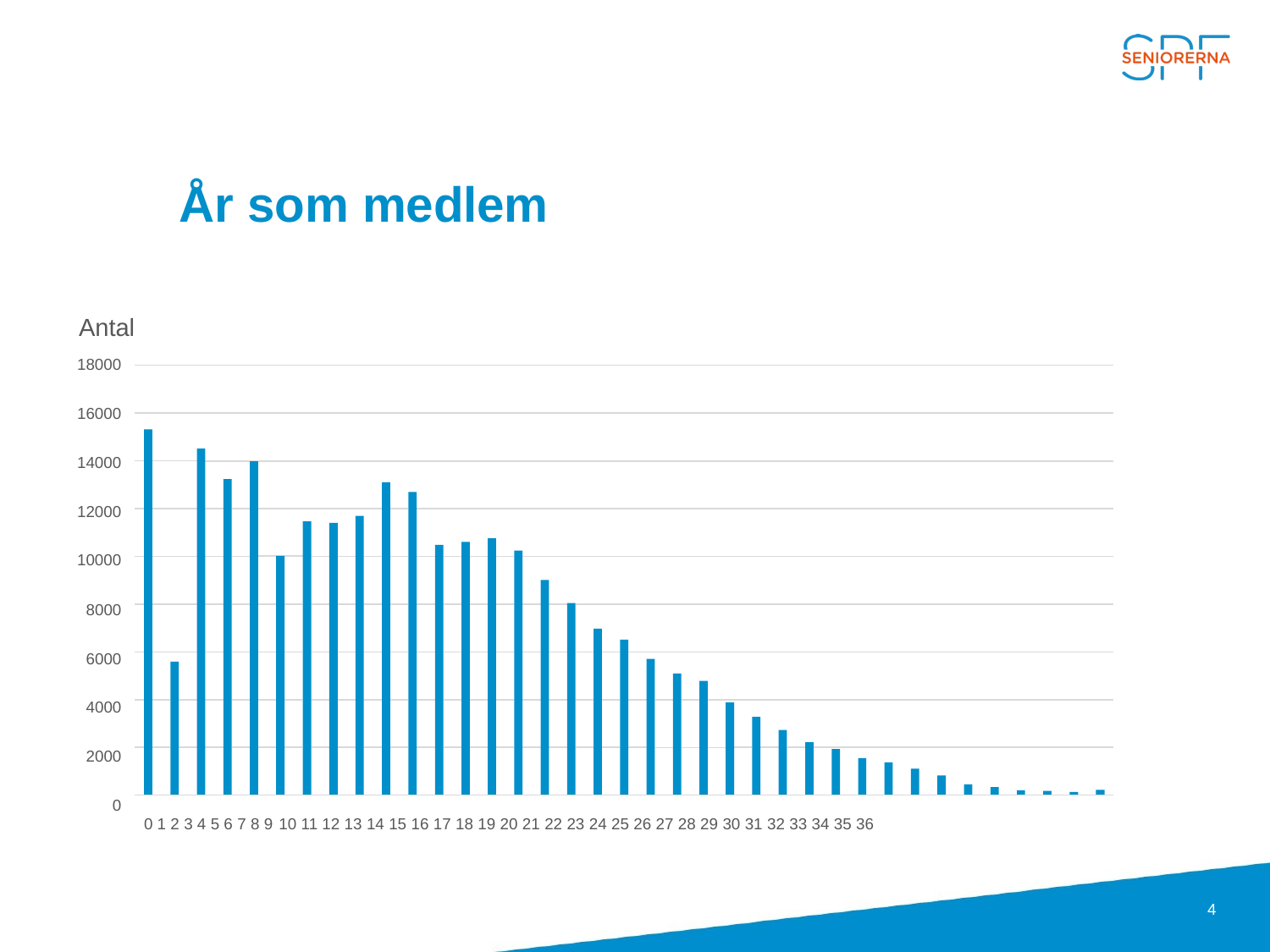

# År som medlem
Antal
18000

16000

14000

12000

10000

8000

6000

4000

2000

0
0 1 2 3 4 5 6 7 8 9 10 11 12 13 14 15 16 17 18 19 20 21 22 23 24 25 26 27 28 29 30 31 32 33 34 35 36

4